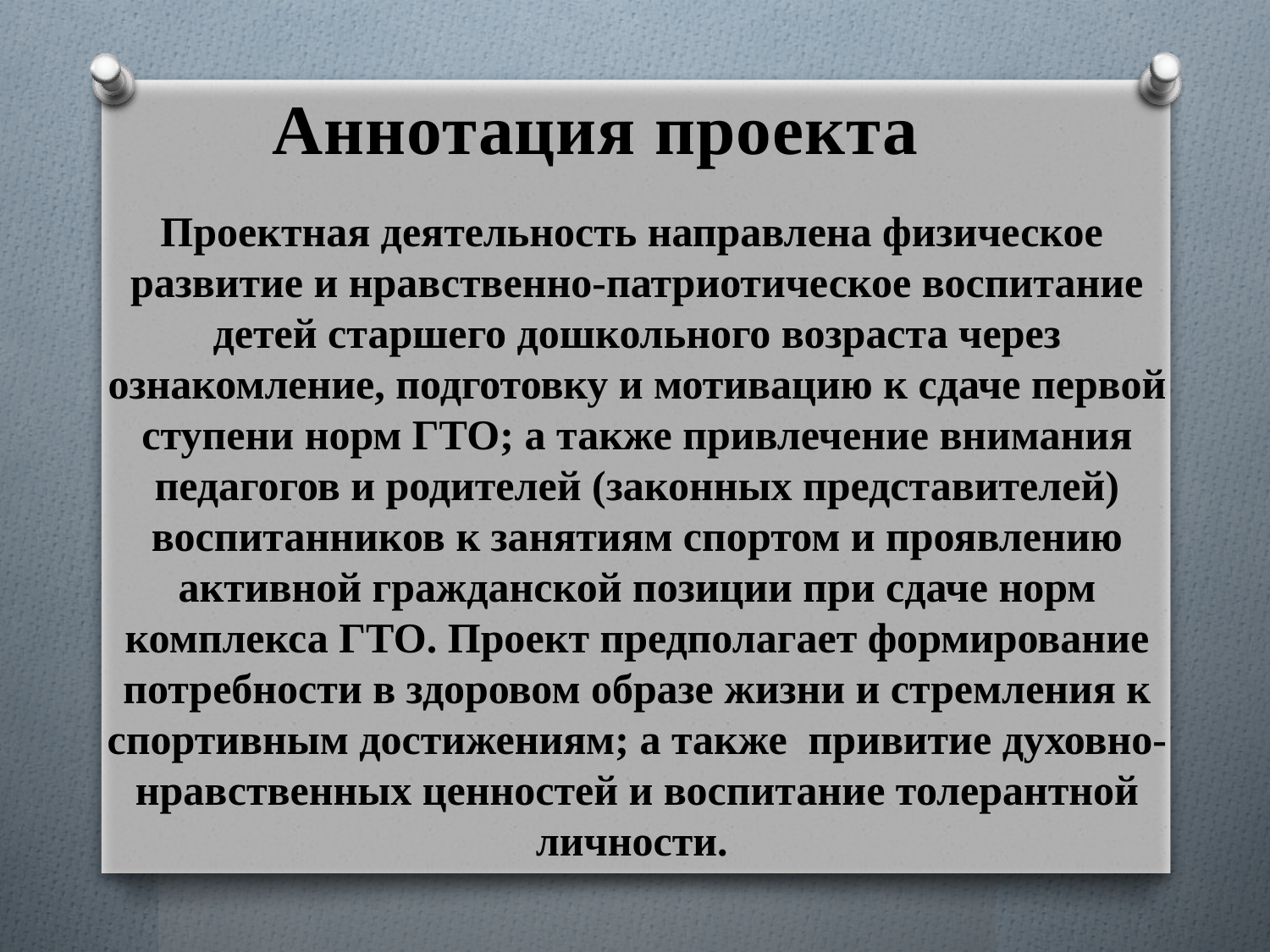

Аннотация проекта
Проектная деятельность направлена физическое  развитие и нравственно-патриотическое воспитание детей старшего дошкольного возраста через ознакомление, подготовку и мотивацию к сдаче первой ступени норм ГТО; а также привлечение внимания педагогов и родителей (законных представителей) воспитанников к занятиям спортом и проявлению активной гражданской позиции при сдаче норм комплекса ГТО. Проект предполагает формирование потребности в здоровом образе жизни и стремления к спортивным достижениям; а также  привитие духовно-нравственных ценностей и воспитание толерантной личности.